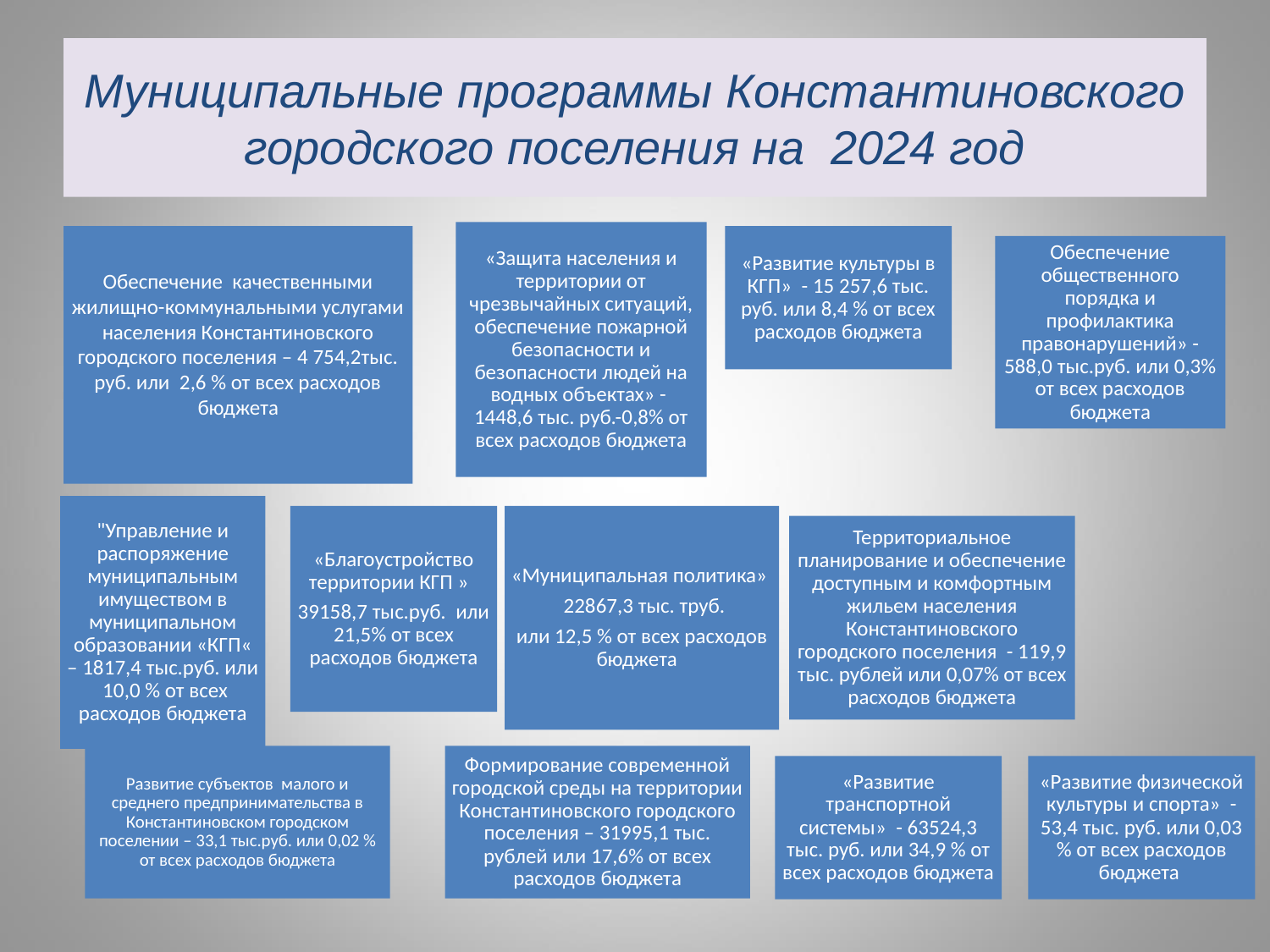

# Муниципальные программы Константиновского городского поселения на  2024 год
Обеспечение  качественными жилищно-коммунальными услугами населения Константиновского городского поселения – 4 754,2тыс. руб. или  2,6 % от всех расходов бюджета

«Защита населения и территории от чрезвычайных ситуаций, обеспечение пожарной безопасности и безопасности людей на водных объектах» -  1448,6 тыс. руб.-0,8% от всех расходов бюджета
«Развитие культуры в КГП»  - 15 257,6 тыс. руб. или 8,4 % от всех расходов бюджета
Обеспечение общественного порядка и профилактика правонарушений» -588,0 тыс.руб. или 0,3% от всех расходов бюджета
"Управление и распоряжение муниципальным имуществом в муниципальном образовании «КГП« – 1817,4 тыс.руб. или  10,0 % от всех расходов бюджета
«Благоустройство территории КГП »
39158,7 тыс.руб.  или 21,5% от всех расходов бюджета
«Муниципальная политика»
 22867,3 тыс. труб.
или 12,5 % от всех расходов бюджета
Территориальное планирование и обеспечение доступным и комфортным жильем населения Константиновского городского поселения  - 119,9 тыс. рублей или 0,07% от всех расходов бюджета
Развитие субъектов  малого и среднего предпринимательства в Константиновском городском поселении – 33,1 тыс.руб. или 0,02 % от всех расходов бюджета
Формирование современной городской среды на территории Константиновского городского поселения – 31995,1 тыс. рублей или 17,6% от всех расходов бюджета
«Развитие транспортной системы»  - 63524,3 тыс. руб. или 34,9 % от всех расходов бюджета
«Развитие физической культуры и спорта»  - 53,4 тыс. руб. или 0,03 % от всех расходов бюджета